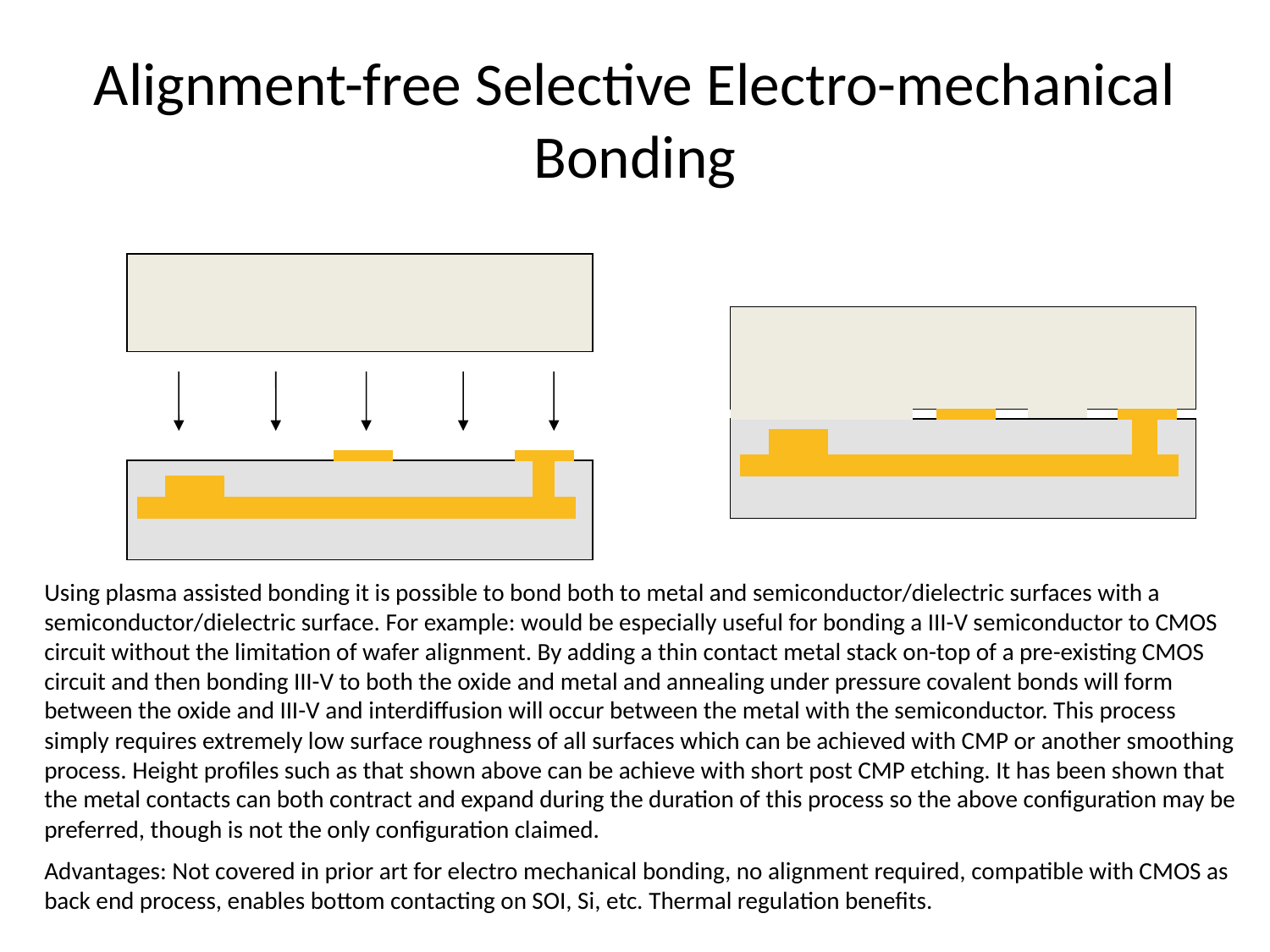

# Alignment-free Selective Electro-mechanical Bonding

Using plasma assisted bonding it is possible to bond both to metal and semiconductor/dielectric surfaces with a semiconductor/dielectric surface. For example: would be especially useful for bonding a III-V semiconductor to CMOS circuit without the limitation of wafer alignment. By adding a thin contact metal stack on-top of a pre-existing CMOS circuit and then bonding III-V to both the oxide and metal and annealing under pressure covalent bonds will form between the oxide and III-V and interdiffusion will occur between the metal with the semiconductor. This process simply requires extremely low surface roughness of all surfaces which can be achieved with CMP or another smoothing process. Height profiles such as that shown above can be achieve with short post CMP etching. It has been shown that the metal contacts can both contract and expand during the duration of this process so the above configuration may be preferred, though is not the only configuration claimed.
Advantages: Not covered in prior art for electro mechanical bonding, no alignment required, compatible with CMOS as back end process, enables bottom contacting on SOI, Si, etc. Thermal regulation benefits.